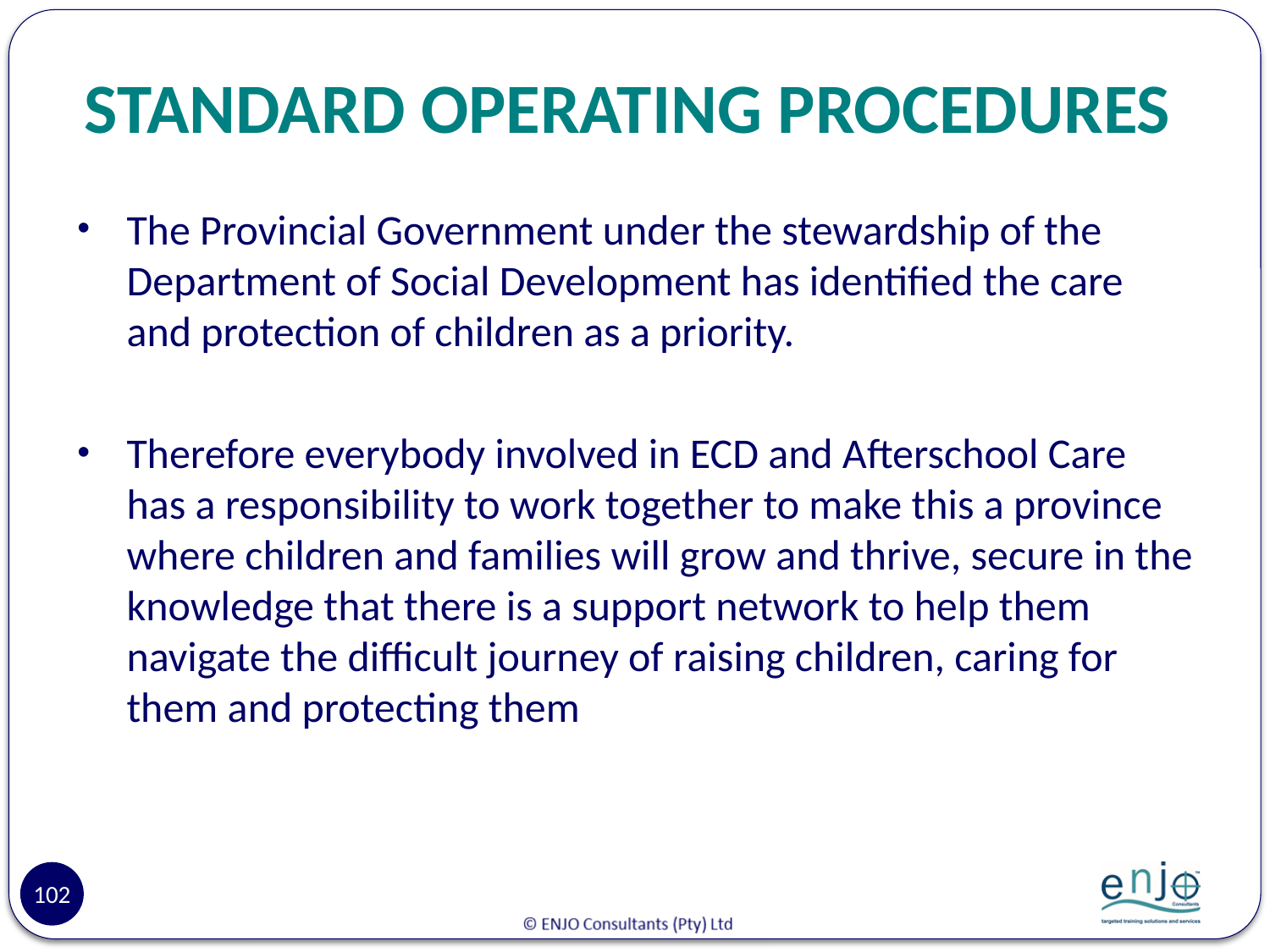

# STANDARD OPERATING PROCEDURES
The Provincial Government under the stewardship of the Department of Social Development has identified the care and protection of children as a priority.

Therefore everybody involved in ECD and Afterschool Care has a responsibility to work together to make this a province where children and families will grow and thrive, secure in the knowledge that there is a support network to help them navigate the difficult journey of raising children, caring for them and protecting them

102